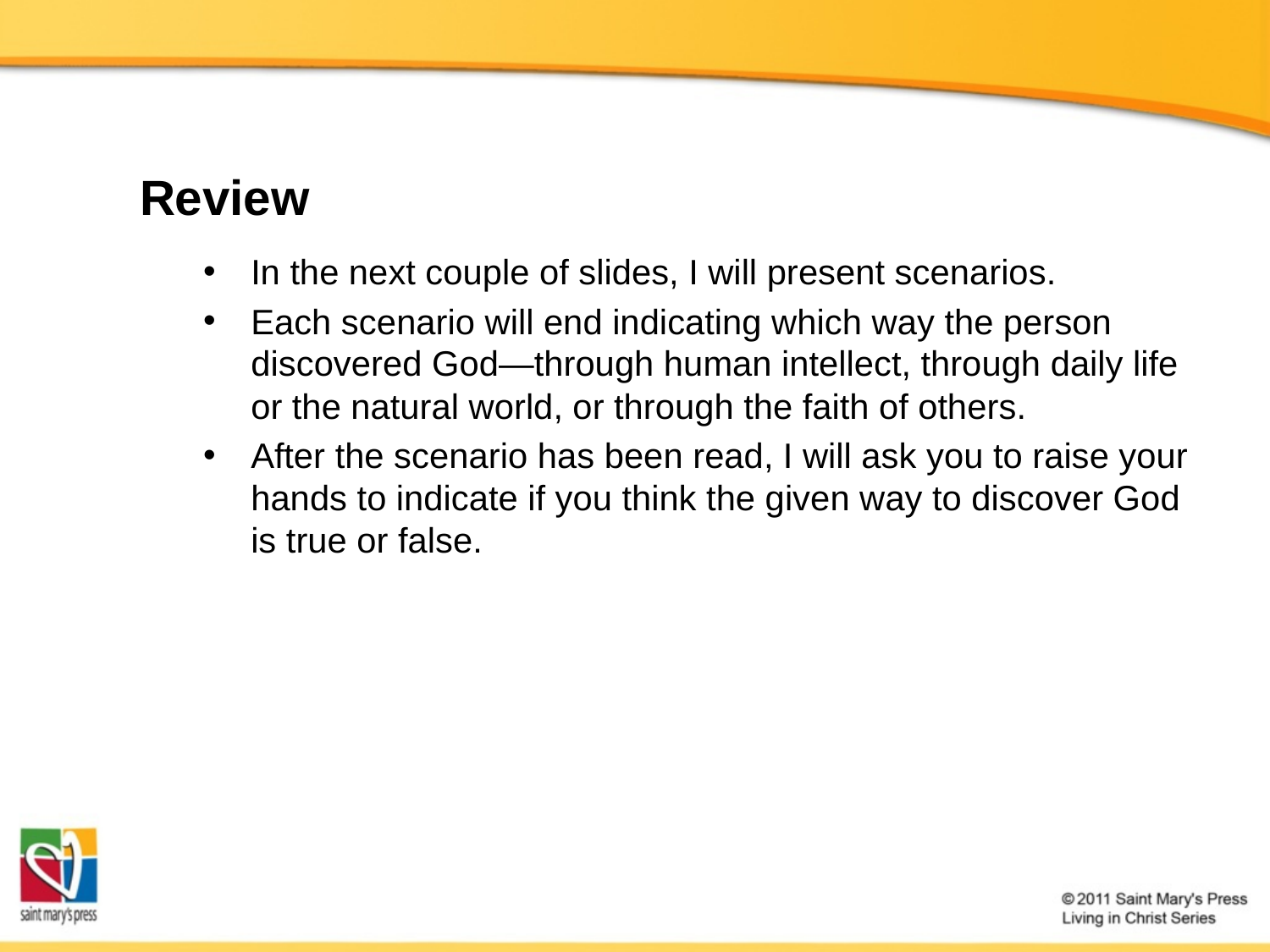

# Review
In the next couple of slides, I will present scenarios.
Each scenario will end indicating which way the person discovered God—through human intellect, through daily life or the natural world, or through the faith of others.
After the scenario has been read, I will ask you to raise your hands to indicate if you think the given way to discover God is true or false.